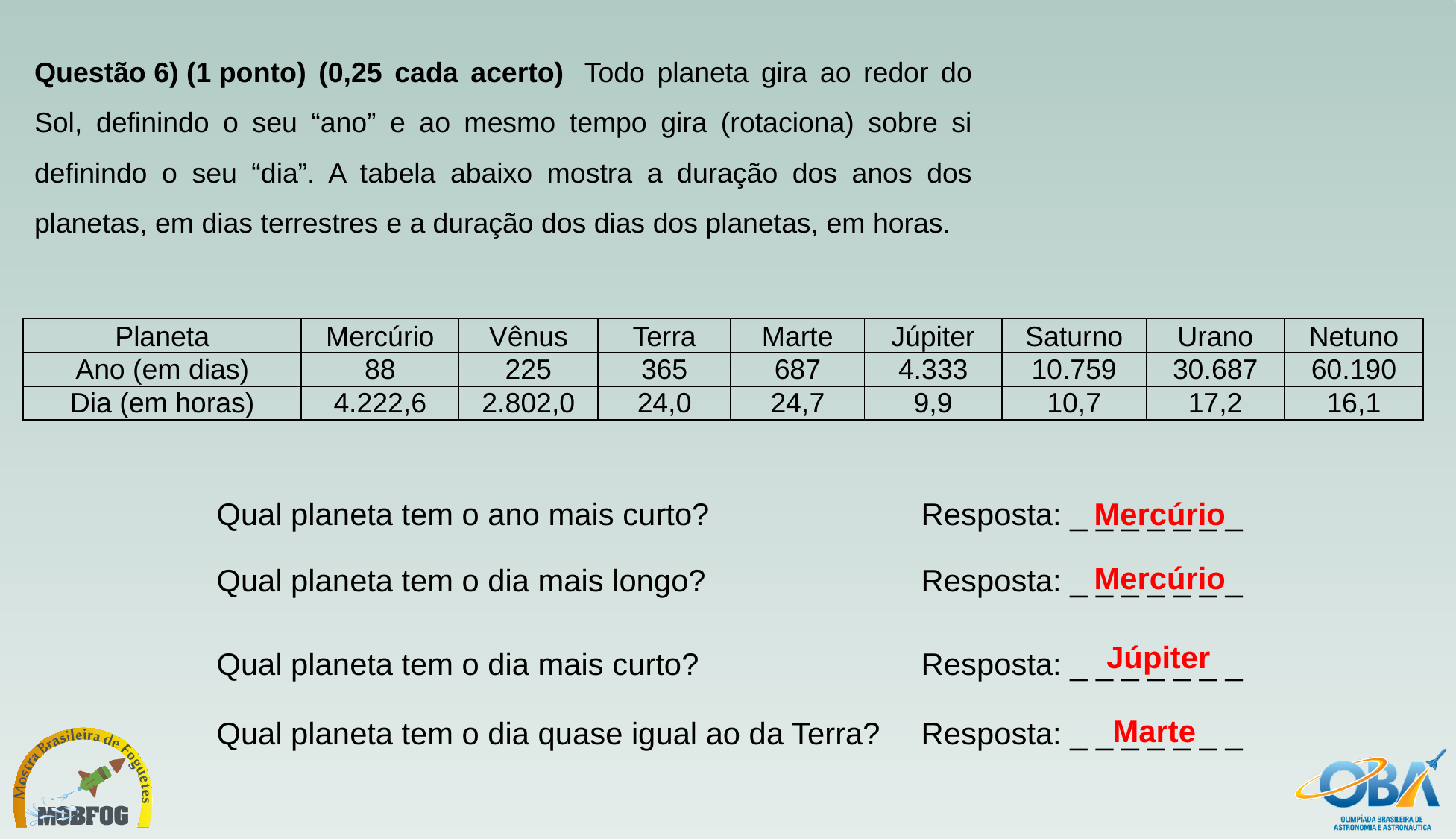

Questão 6) (1 ponto) (0,25 cada acerto)  Todo planeta gira ao redor do Sol, definindo o seu “ano” e ao mesmo tempo gira (rotaciona) sobre si definindo o seu “dia”. A tabela abaixo mostra a duração dos anos dos planetas, em dias terrestres e a duração dos dias dos planetas, em horas.
| Planeta | Mercúrio | Vênus | Terra | Marte | Júpiter | Saturno | Urano | Netuno |
| --- | --- | --- | --- | --- | --- | --- | --- | --- |
| Ano (em dias) | 88 | 225 | 365 | 687 | 4.333 | 10.759 | 30.687 | 60.190 |
| Dia (em horas) | 4.222,6 | 2.802,0 | 24,0 | 24,7 | 9,9 | 10,7 | 17,2 | 16,1 |
| Qual planeta tem o ano mais curto? | Resposta: \_ \_ \_ \_ \_ \_ \_ |
| --- | --- |
| Qual planeta tem o dia mais longo? | Resposta: \_ \_ \_ \_ \_ \_ \_ |
| Qual planeta tem o dia mais curto? | Resposta: \_ \_ \_ \_ \_ \_ \_ |
| Qual planeta tem o dia quase igual ao da Terra? | Resposta: \_ \_ \_ \_ \_ \_ \_ |
Mercúrio
Mercúrio
Júpiter
Marte